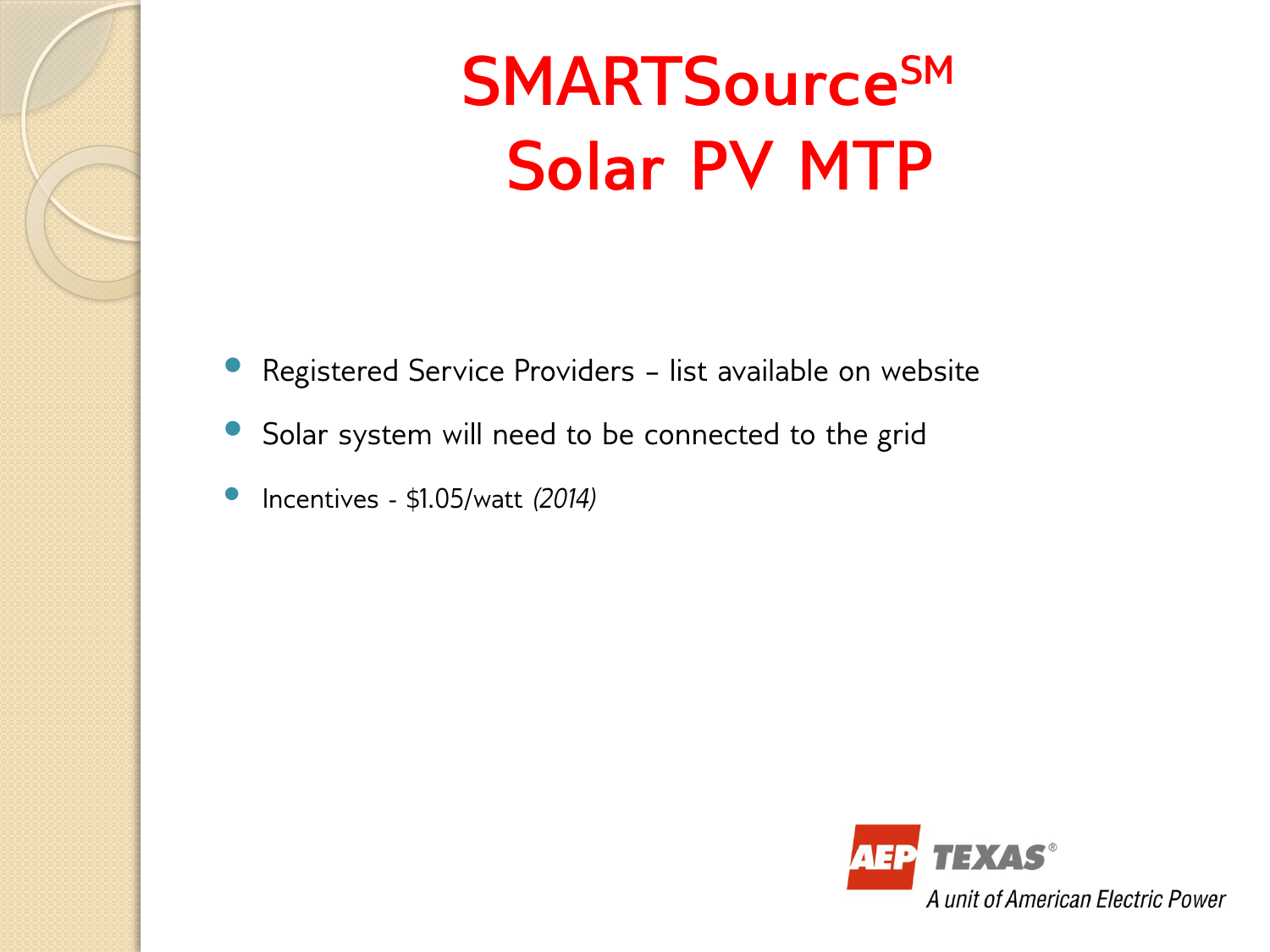

# SMARTSourceSM Solar PV MTP

Registered Service Providers – list available on website
Solar system will need to be connected to the grid
Incentives - $1.05/watt (2014)